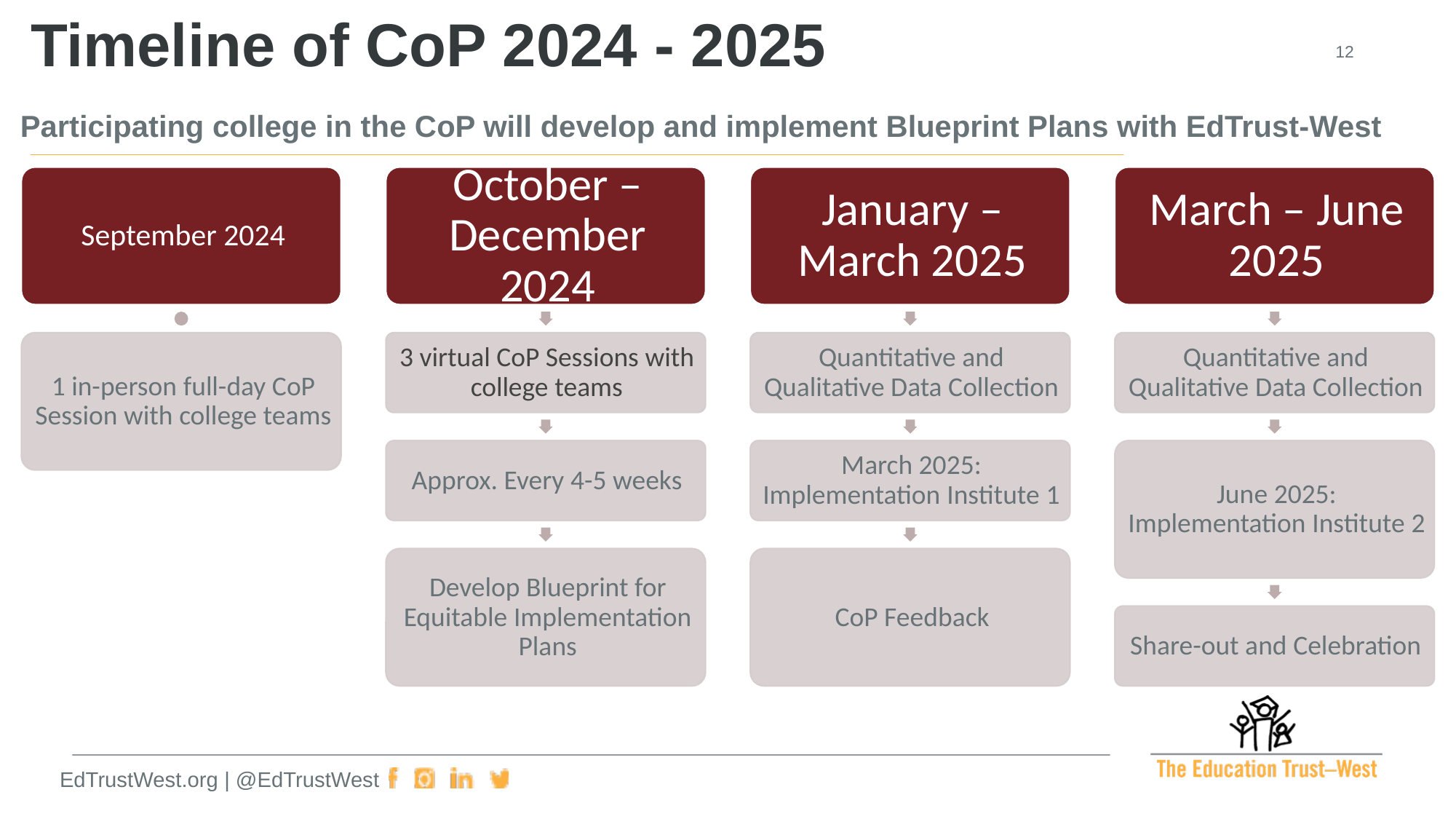

September 2024
1 in-person full-day CoP Session with college teams
October – December 2024
3 virtual CoP Sessions with college teams
Approx. Every 4-5 weeks
Develop Blueprint for Equitable Implementation Plans
January – March 2025
Quantitative and Qualitative Data Collection
March 2025: Implementation Institute 1
CoP Feedback
March – June 2025
Quantitative and Qualitative Data Collection
June 2025: Implementation Institute 2
Share-out and Celebration
Timeline of CoP 2024 - 2025
Participating college in the CoP will develop and implement Blueprint Plans with EdTrust-West